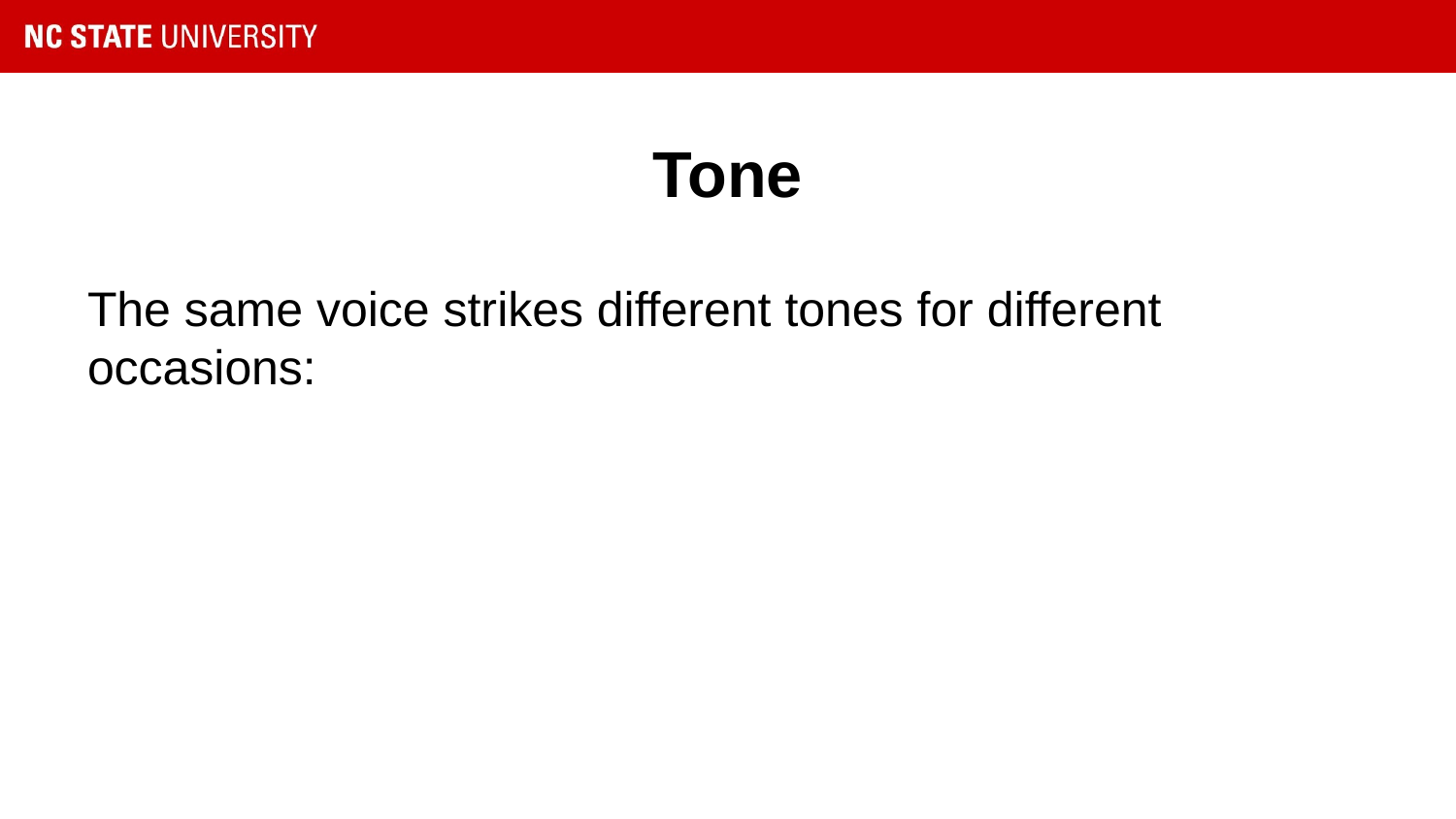

# Tone
The same voice strikes different tones for different occasions: